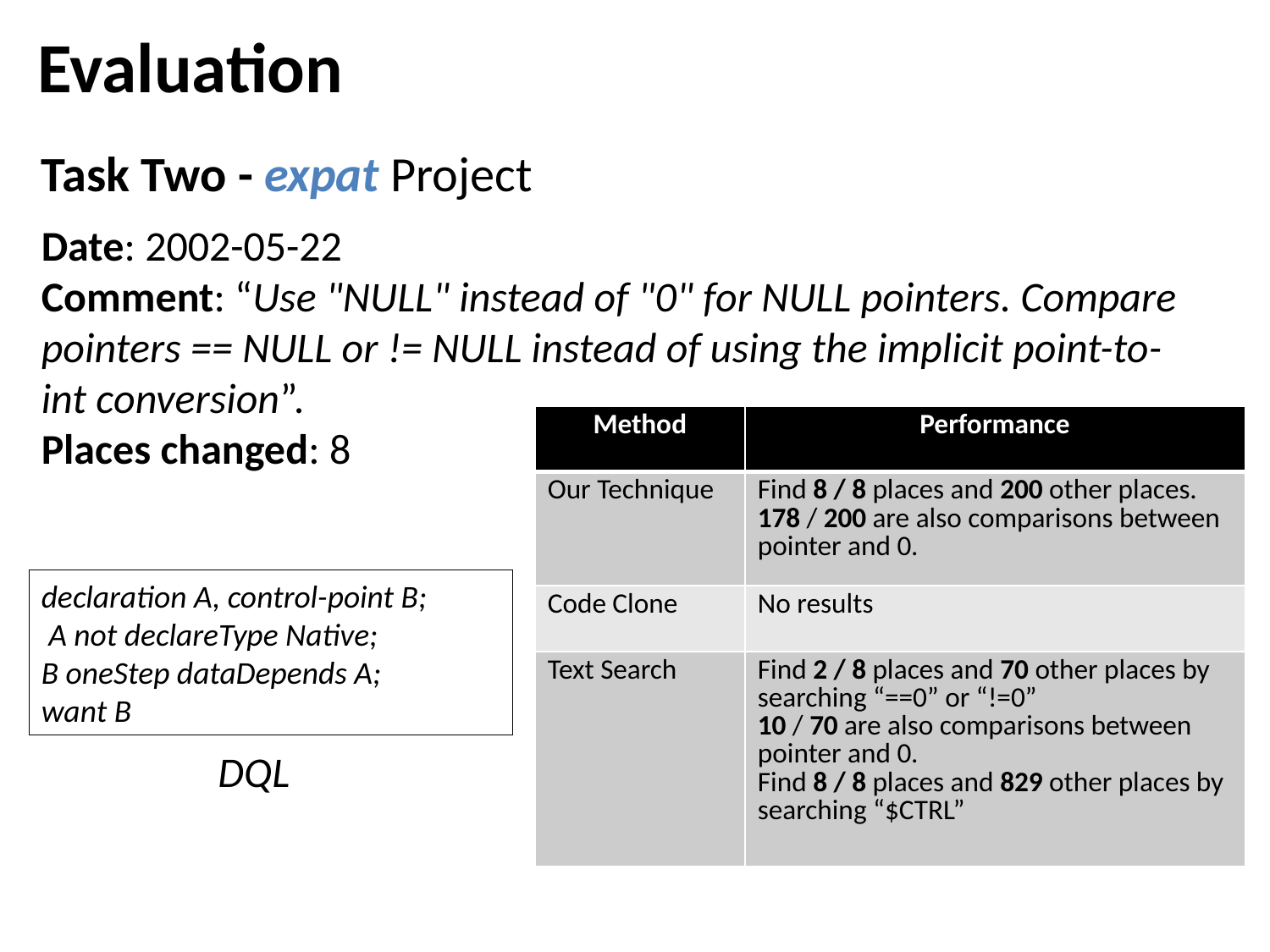

Evaluation
Task Two - expat Project
Date: 2002-05-22
Comment: “Use "NULL" instead of "0" for NULL pointers. Compare pointers == NULL or != NULL instead of using the implicit point-to-int conversion”.
Places changed: 8
| Method | Performance |
| --- | --- |
| Our Technique | Find 8 / 8 places and 200 other places. 178 / 200 are also comparisons between pointer and 0. |
| Code Clone | No results |
| Text Search | Find 2 / 8 places and 70 other places by searching “==0” or “!=0” 10 / 70 are also comparisons between pointer and 0. Find 8 / 8 places and 829 other places by searching “$CTRL” |
declaration A, control-point B;
 A not declareType Native;
B oneStep dataDepends A;
want B
DQL